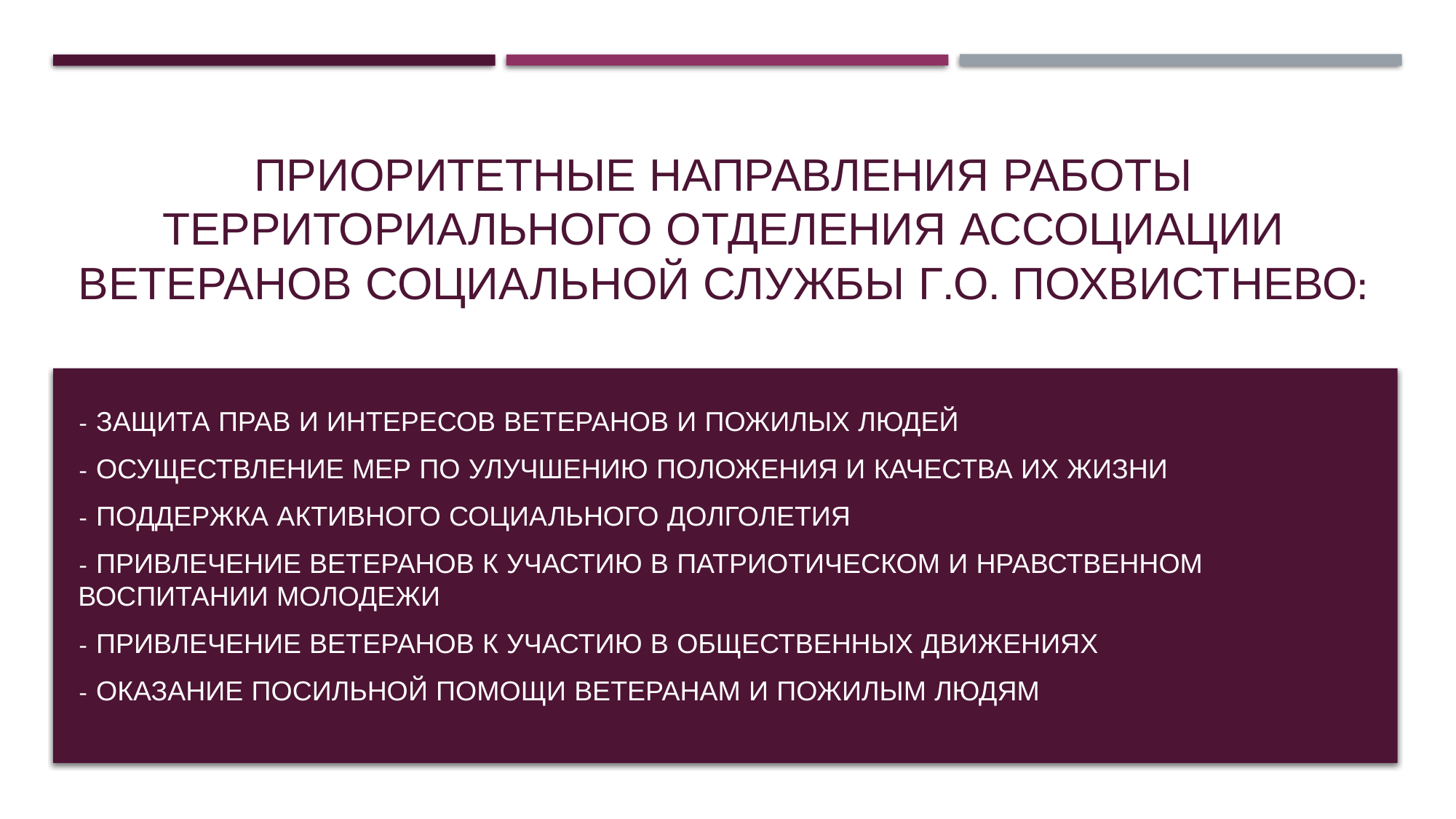

# Приоритетные направления работы территориального отделения Ассоциации ветеранов социальной службы г.о. Похвистнево:
- защита прав и интересов ветеранов и пожилых людей
- осуществление мер по улучшению положения и качества их жизни
- поддержка активного социального долголетия
- привлечение ветеранов к участию в патриотическом и нравственном воспитании молодежи
- привлечение ветеранов к участию в общественных движениях
- оказание посильной помощи ветеранам и пожилым людям